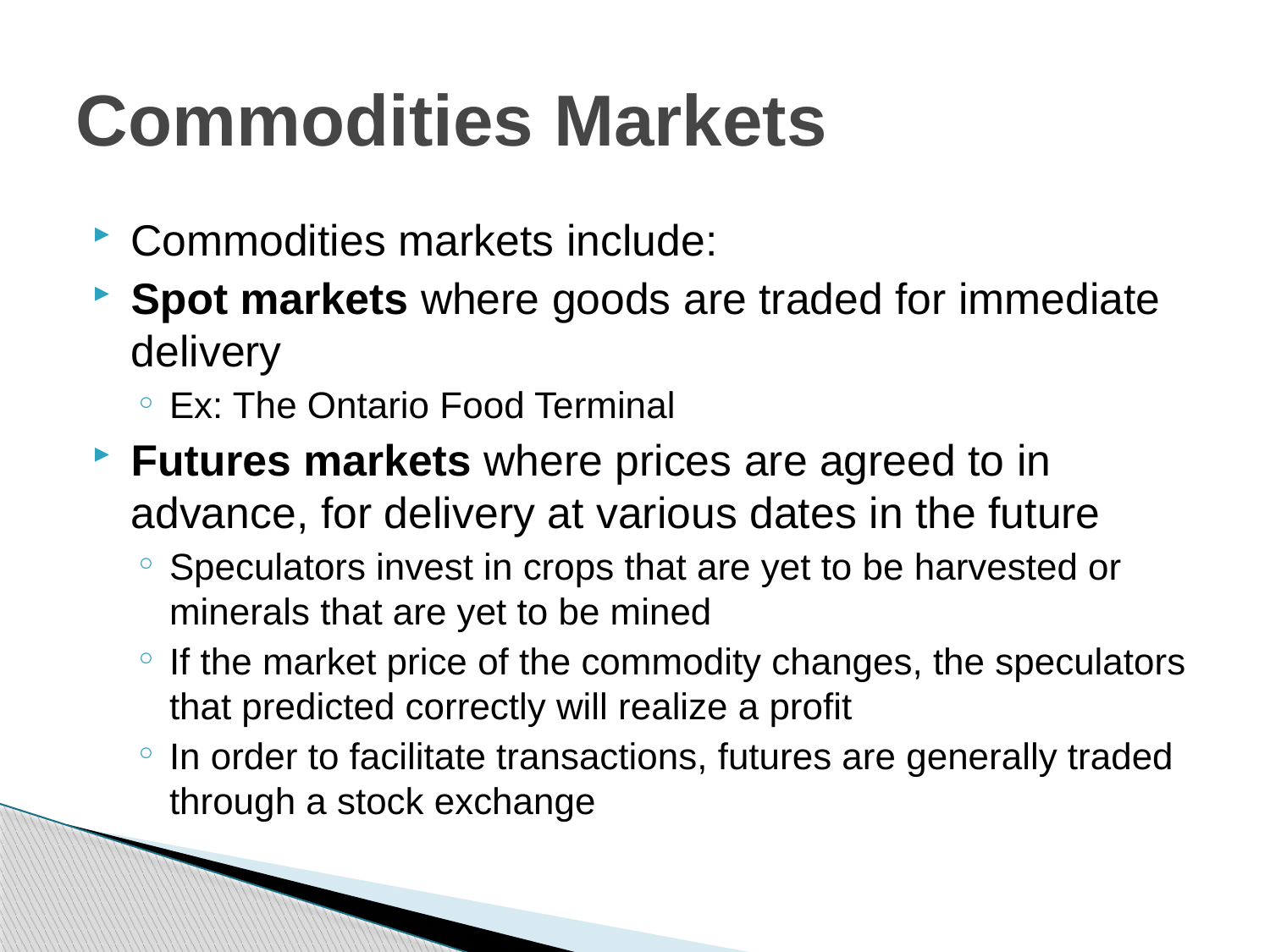

# Commodities Markets
Commodities markets include:
Spot markets where goods are traded for immediate delivery
Ex: The Ontario Food Terminal
Futures markets where prices are agreed to in advance, for delivery at various dates in the future
Speculators invest in crops that are yet to be harvested or minerals that are yet to be mined
If the market price of the commodity changes, the speculators that predicted correctly will realize a profit
In order to facilitate transactions, futures are generally traded through a stock exchange